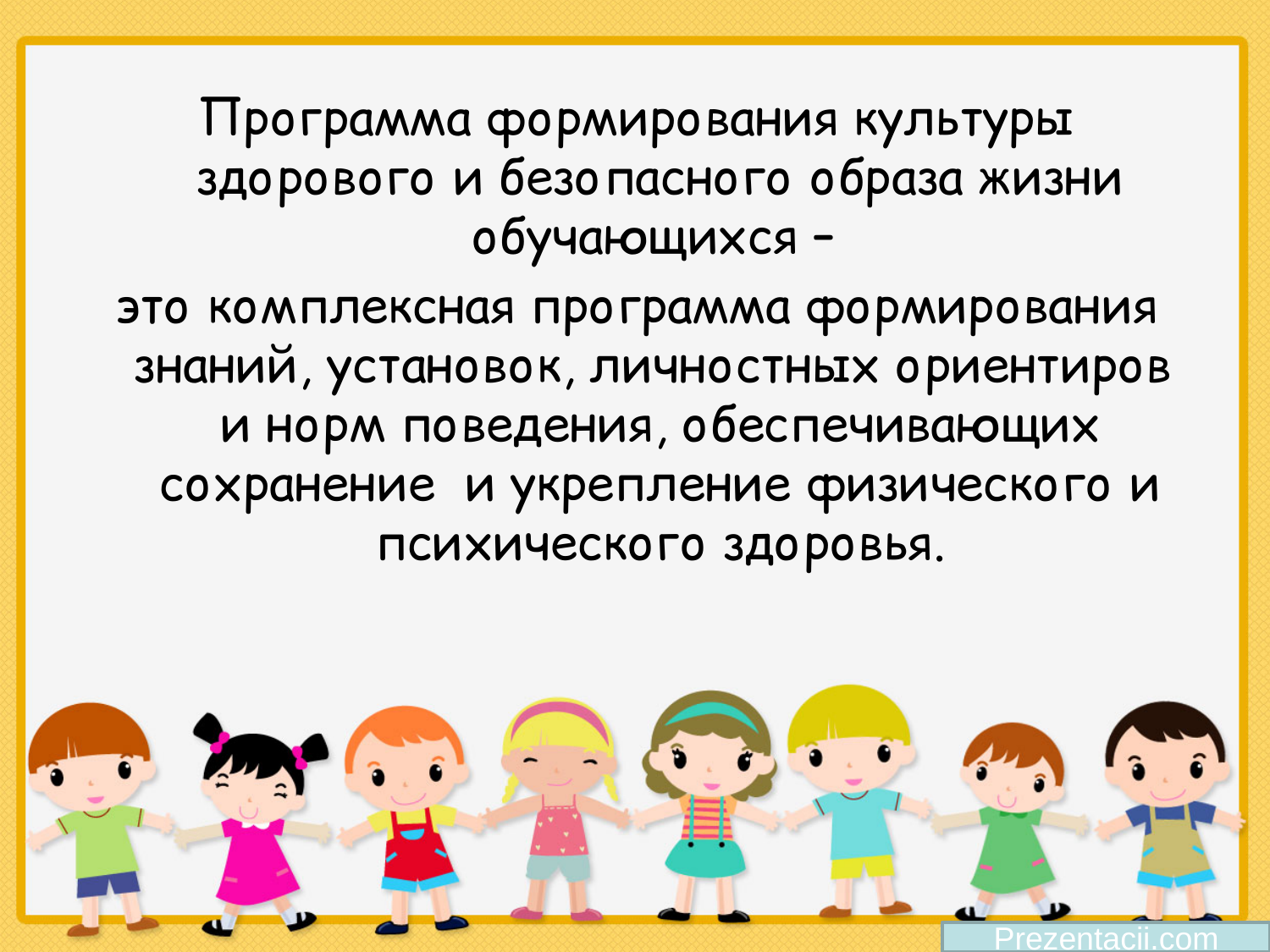

Программа формирования культуры здорового и безопасного образа жизни обучающихся –
это комплексная программа формирования знаний, установок, личностных ориентиров  и норм поведения, обеспечивающих сохранение  и укрепление физического и психического здоровья.
Prezentacii.com